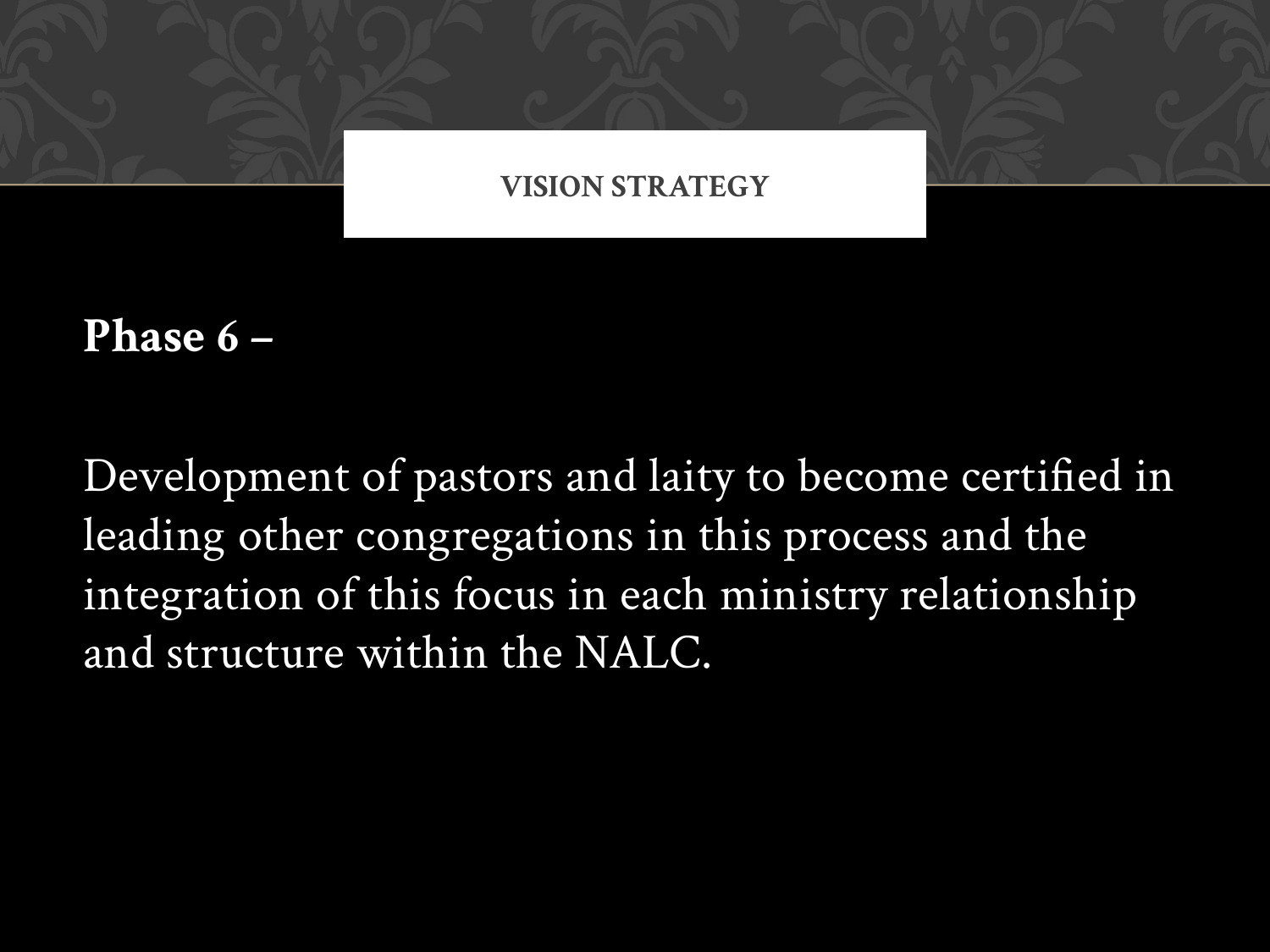

# Vision Strategy
Phase 6 –

Development of pastors and laity to become certified in leading other congregations in this process and the integration of this focus in each ministry relationship and structure within the NALC.